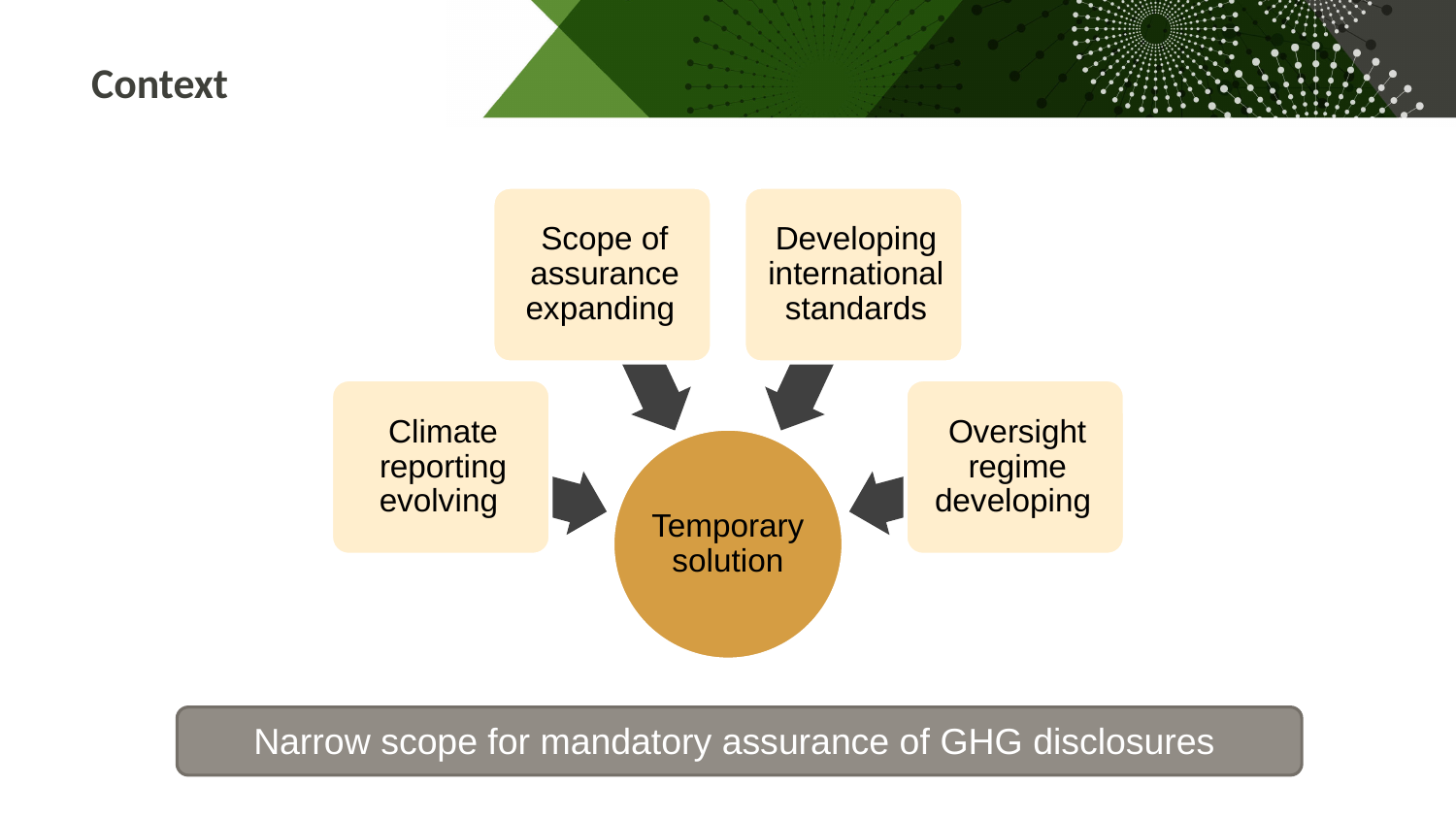

# Context
Temporary solution
Climate reporting evolving
Scope of assurance expanding
Developing international standards
Oversight regime developing
Narrow scope for mandatory assurance of GHG disclosures